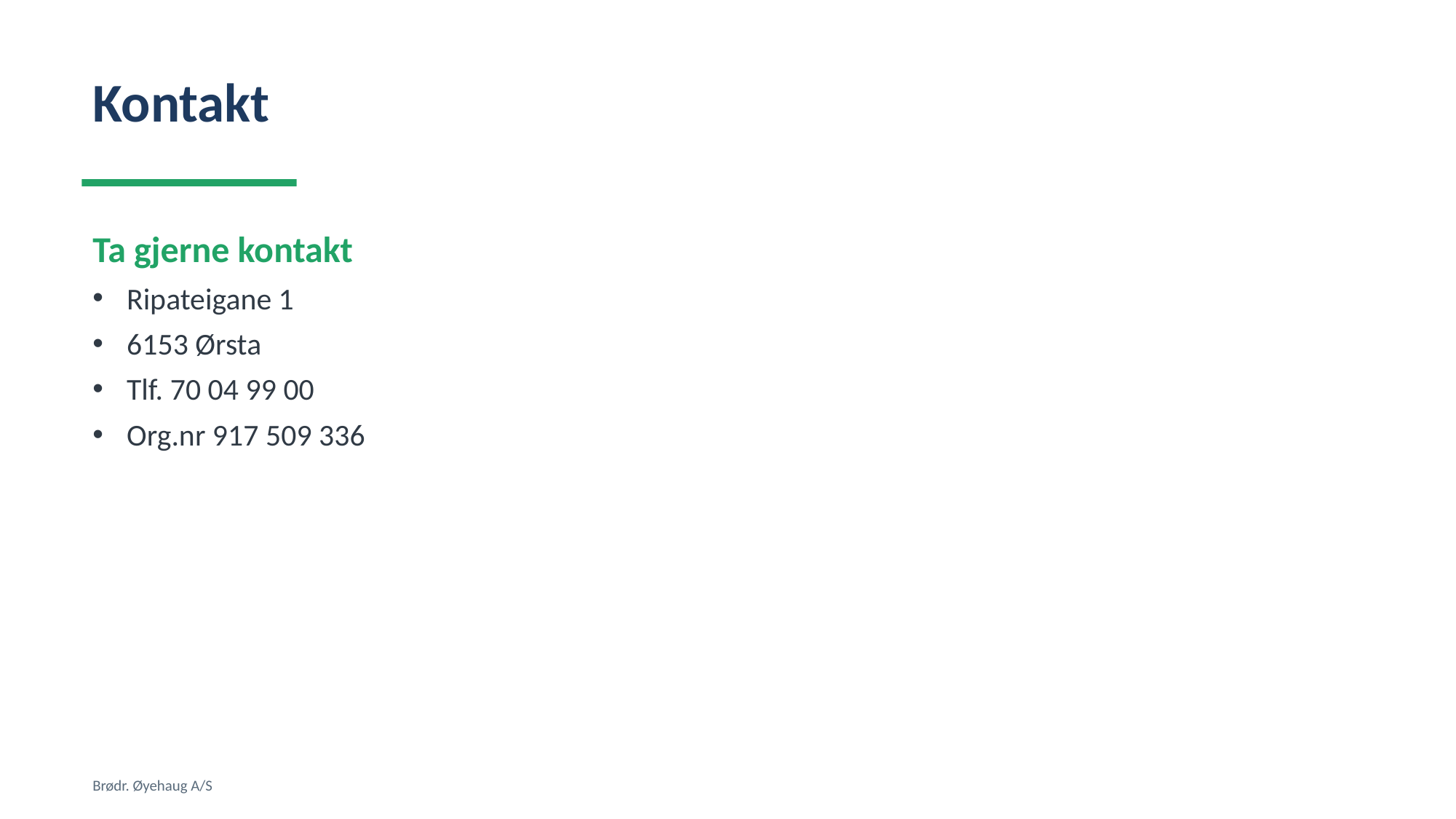

Kontakt

Ta gjerne kontakt
Ripateigane 1
6153 Ørsta
Tlf. 70 04 99 00
Org.nr 917 509 336
Brødr. Øyehaug A/S